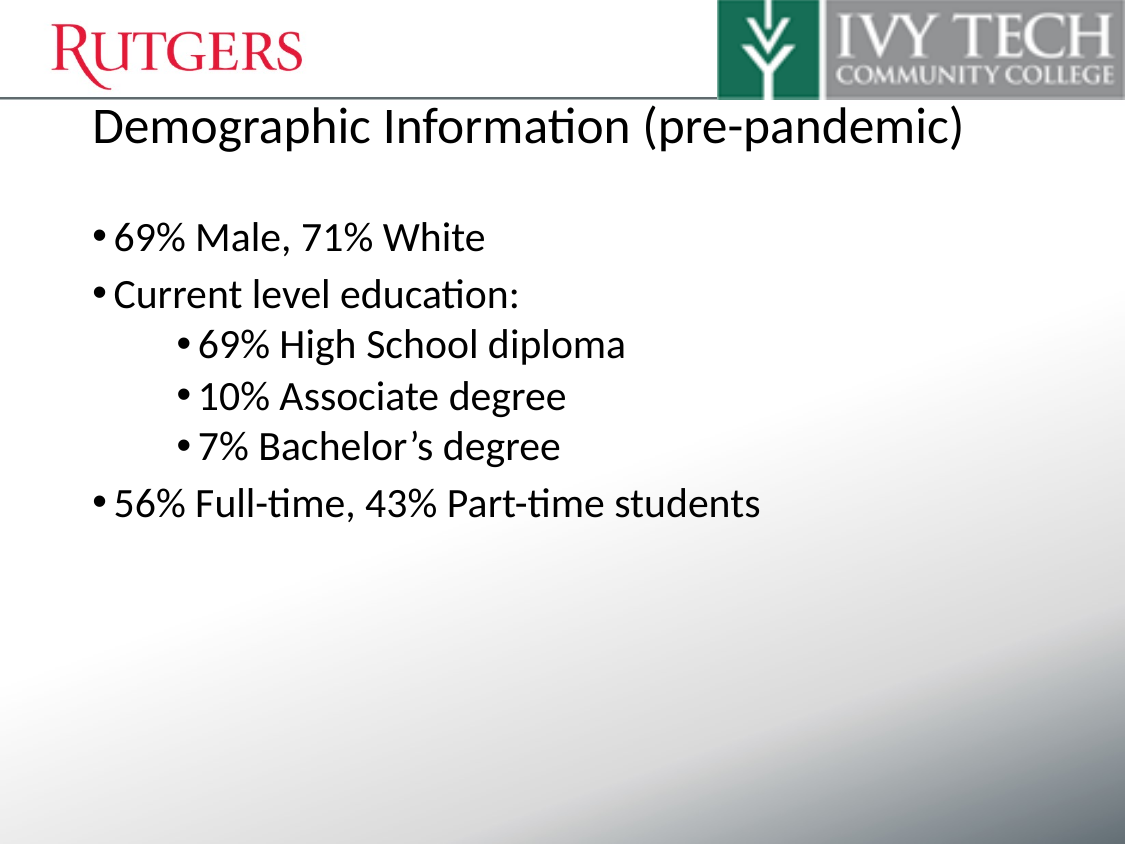

# Demographic Information (pre-pandemic)
69% Male, 71% White
Current level education:
69% High School diploma
10% Associate degree
7% Bachelor’s degree
56% Full-time, 43% Part-time students